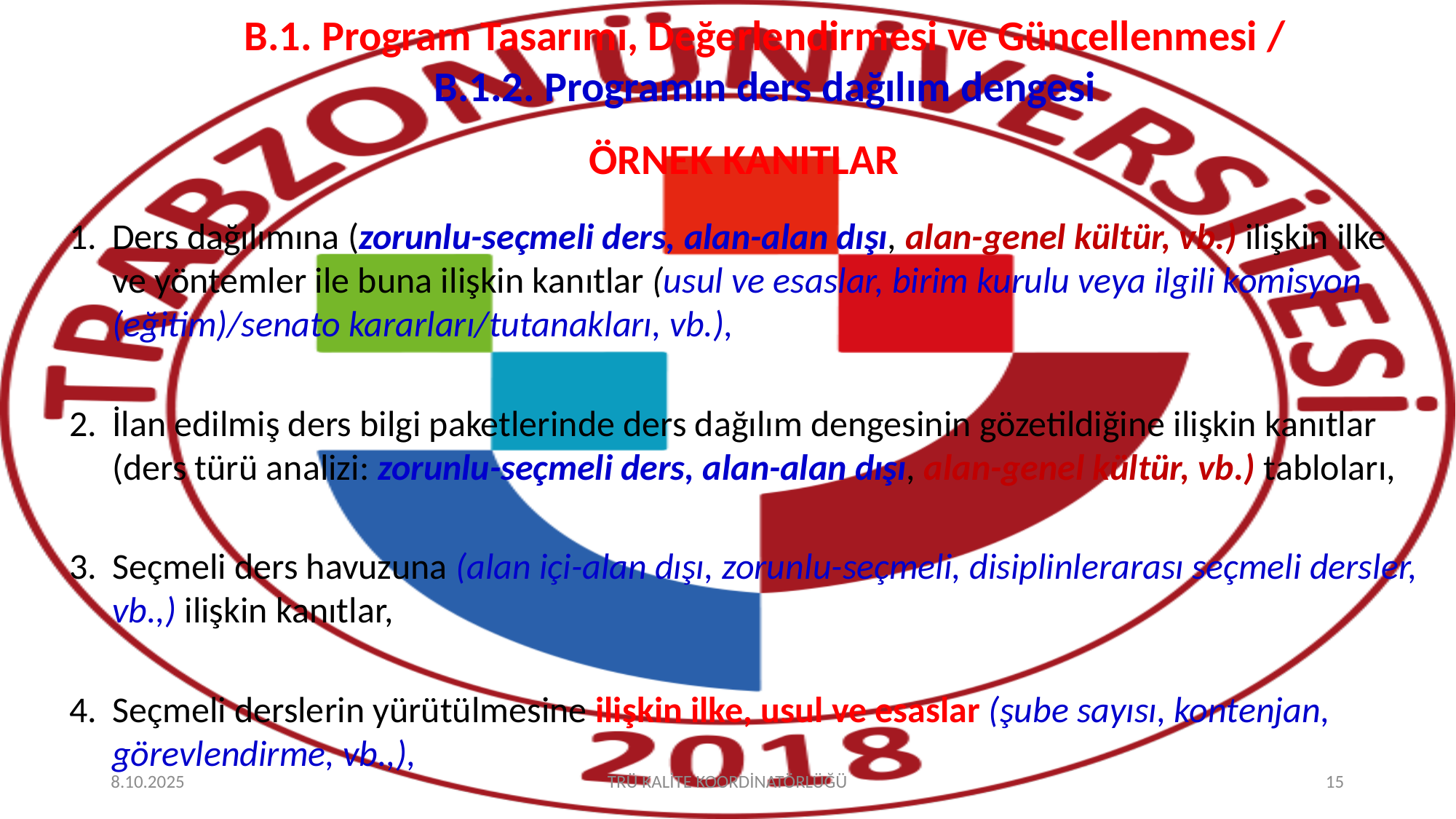

# B.1. Program Tasarımı, Değerlendirmesi ve Güncellenmesi / B.1.2. Programın ders dağılım dengesi
ÖRNEK KANITLAR

Ders dağılımına (zorunlu-seçmeli ders, alan-alan dışı, alan-genel kültür, vb.) ilişkin ilke ve yöntemler ile buna ilişkin kanıtlar (usul ve esaslar, birim kurulu veya ilgili komisyon (eğitim)/senato kararları/tutanakları, vb.),

İlan edilmiş ders bilgi paketlerinde ders dağılım dengesinin gözetildiğine ilişkin kanıtlar (ders türü analizi: zorunlu-seçmeli ders, alan-alan dışı, alan-genel kültür, vb.) tabloları,

Seçmeli ders havuzuna (alan içi-alan dışı, zorunlu-seçmeli, disiplinlerarası seçmeli dersler, vb.,) ilişkin kanıtlar,

Seçmeli derslerin yürütülmesine ilişkin ilke, usul ve esaslar (şube sayısı, kontenjan, görevlendirme, vb.,),
8.10.2025
TRÜ KALİTE KOORDİNATÖRLÜĞÜ
15